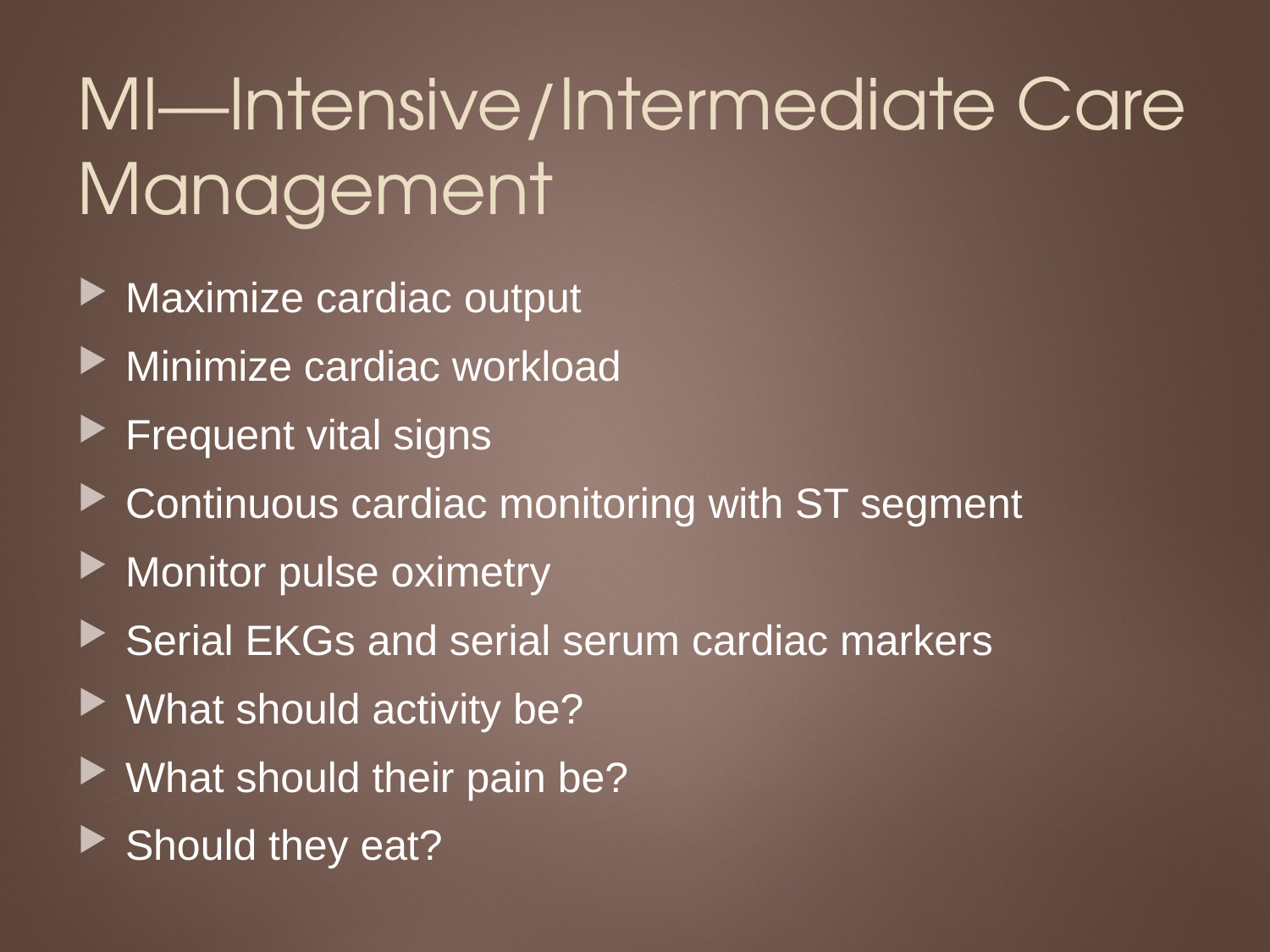

# MI—Intensive/Intermediate Care Management
Maximize cardiac output
Minimize cardiac workload
Frequent vital signs
Continuous cardiac monitoring with ST segment
Monitor pulse oximetry
Serial EKGs and serial serum cardiac markers
What should activity be?
What should their pain be?
Should they eat?